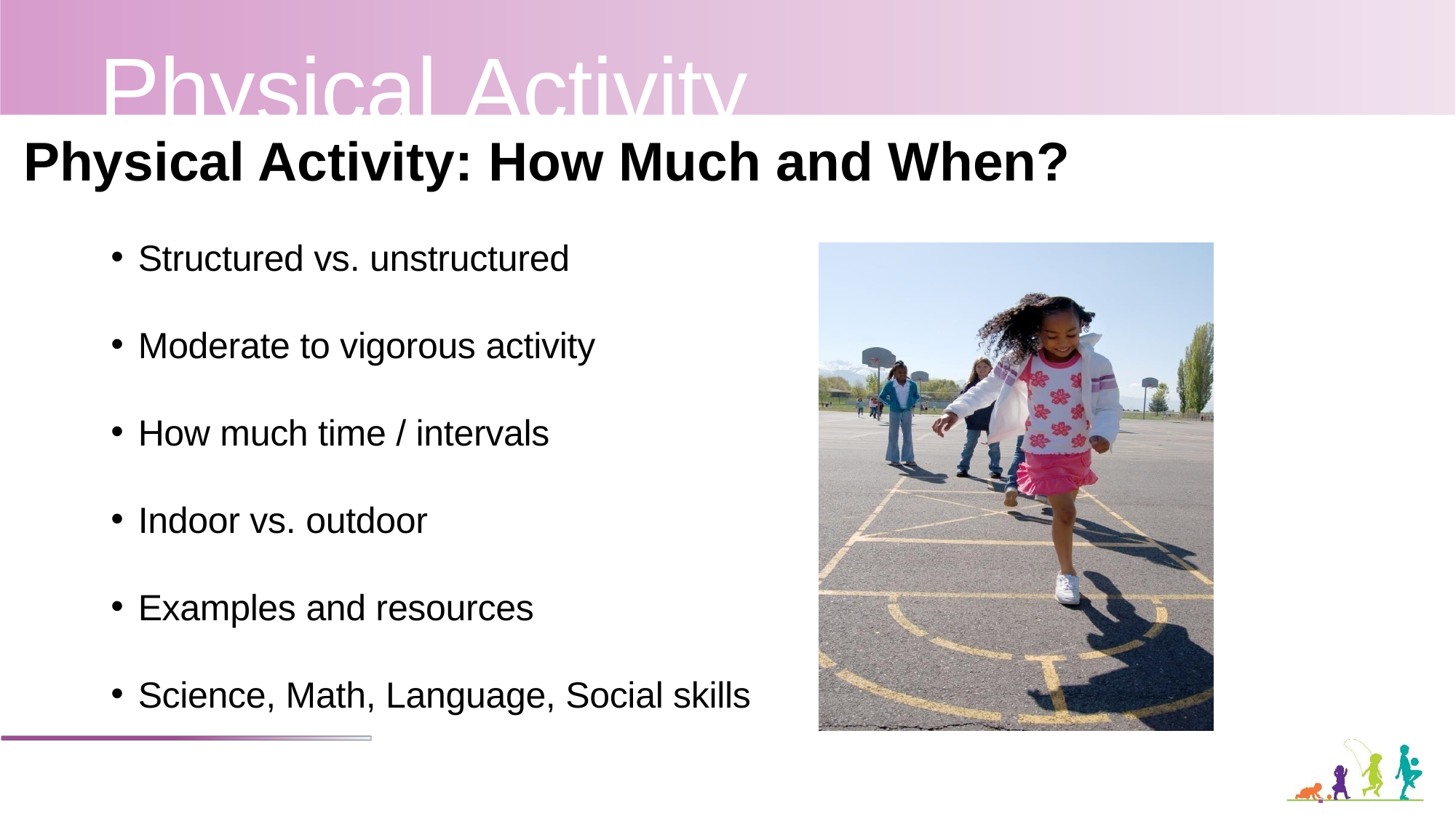

# Physical Activity
Physical Activity: How Much and When?

Structured vs. unstructured

Moderate to vigorous activity

How much time / intervals

Indoor vs. outdoor

Examples and resources

Science, Math, Language, Social skills

25